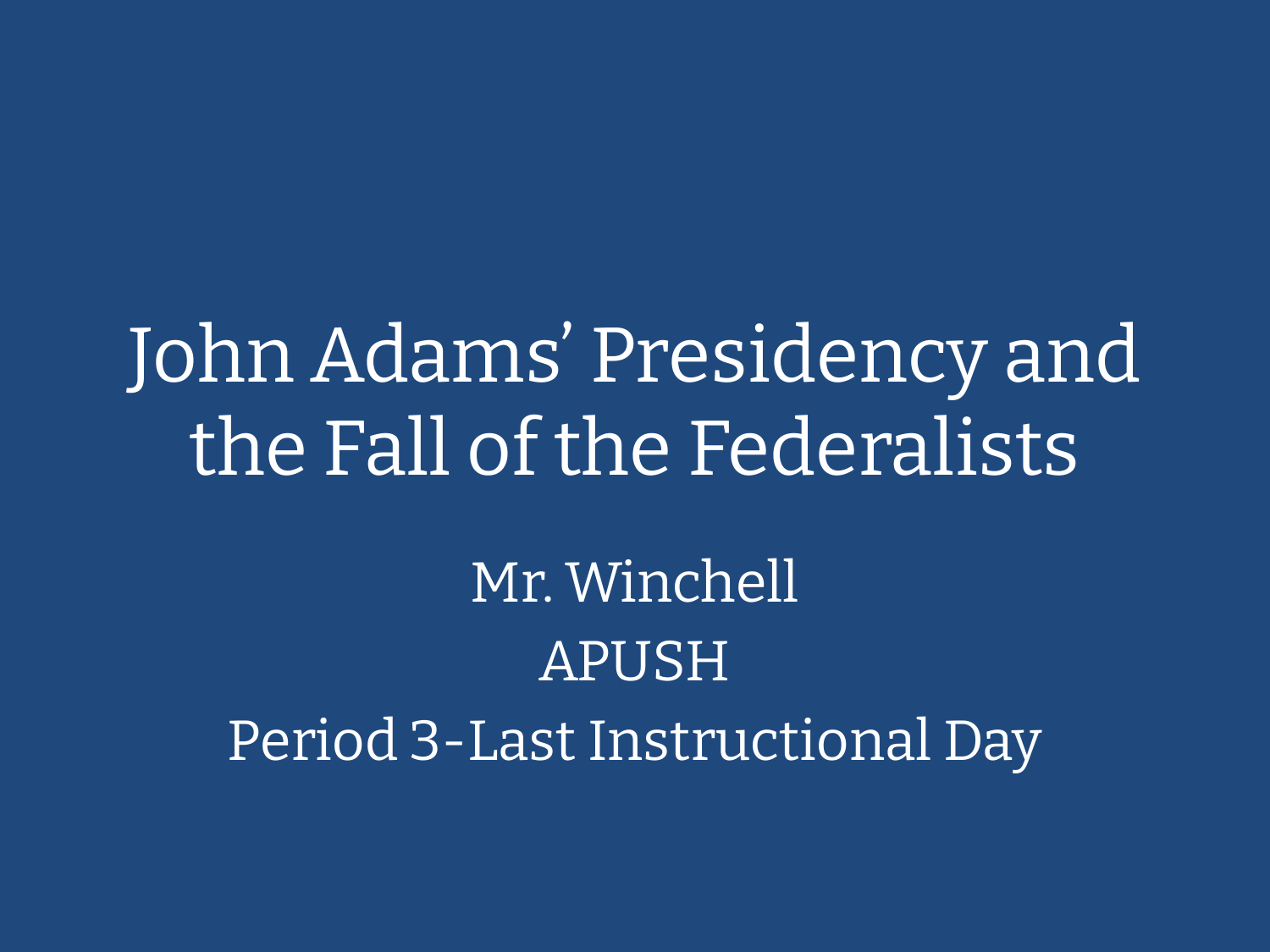

# John Adams’ Presidency and the Fall of the Federalists
Mr. Winchell
APUSH
Period 3-Last Instructional Day